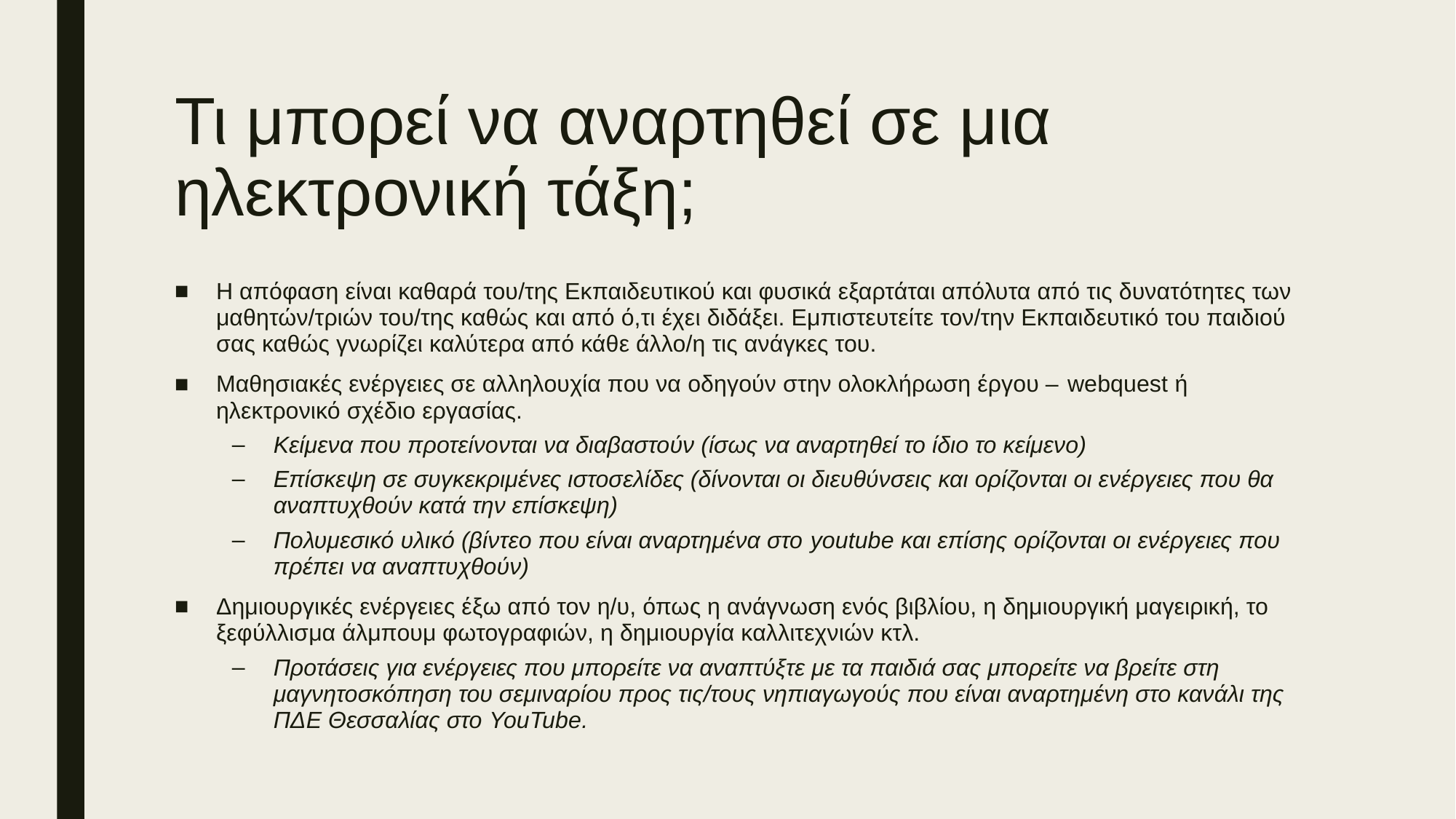

# Τι μπορεί να αναρτηθεί σε μια ηλεκτρονική τάξη;
Η απόφαση είναι καθαρά του/της Εκπαιδευτικού και φυσικά εξαρτάται απόλυτα από τις δυνατότητες των μαθητών/τριών του/της καθώς και από ό,τι έχει διδάξει. Εμπιστευτείτε τον/την Εκπαιδευτικό του παιδιού σας καθώς γνωρίζει καλύτερα από κάθε άλλο/η τις ανάγκες του.
Μαθησιακές ενέργειες σε αλληλουχία που να οδηγούν στην ολοκλήρωση έργου – webquest ή ηλεκτρονικό σχέδιο εργασίας.
Κείμενα που προτείνονται να διαβαστούν (ίσως να αναρτηθεί το ίδιο το κείμενο)
Επίσκεψη σε συγκεκριμένες ιστοσελίδες (δίνονται οι διευθύνσεις και ορίζονται οι ενέργειες που θα αναπτυχθούν κατά την επίσκεψη)
Πολυμεσικό υλικό (βίντεο που είναι αναρτημένα στο youtube και επίσης ορίζονται οι ενέργειες που πρέπει να αναπτυχθούν)
Δημιουργικές ενέργειες έξω από τον η/υ, όπως η ανάγνωση ενός βιβλίου, η δημιουργική μαγειρική, το ξεφύλλισμα άλμπουμ φωτογραφιών, η δημιουργία καλλιτεχνιών κτλ.
Προτάσεις για ενέργειες που μπορείτε να αναπτύξτε με τα παιδιά σας μπορείτε να βρείτε στη μαγνητοσκόπηση του σεμιναρίου προς τις/τους νηπιαγωγούς που είναι αναρτημένη στο κανάλι της ΠΔΕ Θεσσαλίας στο YouTube.